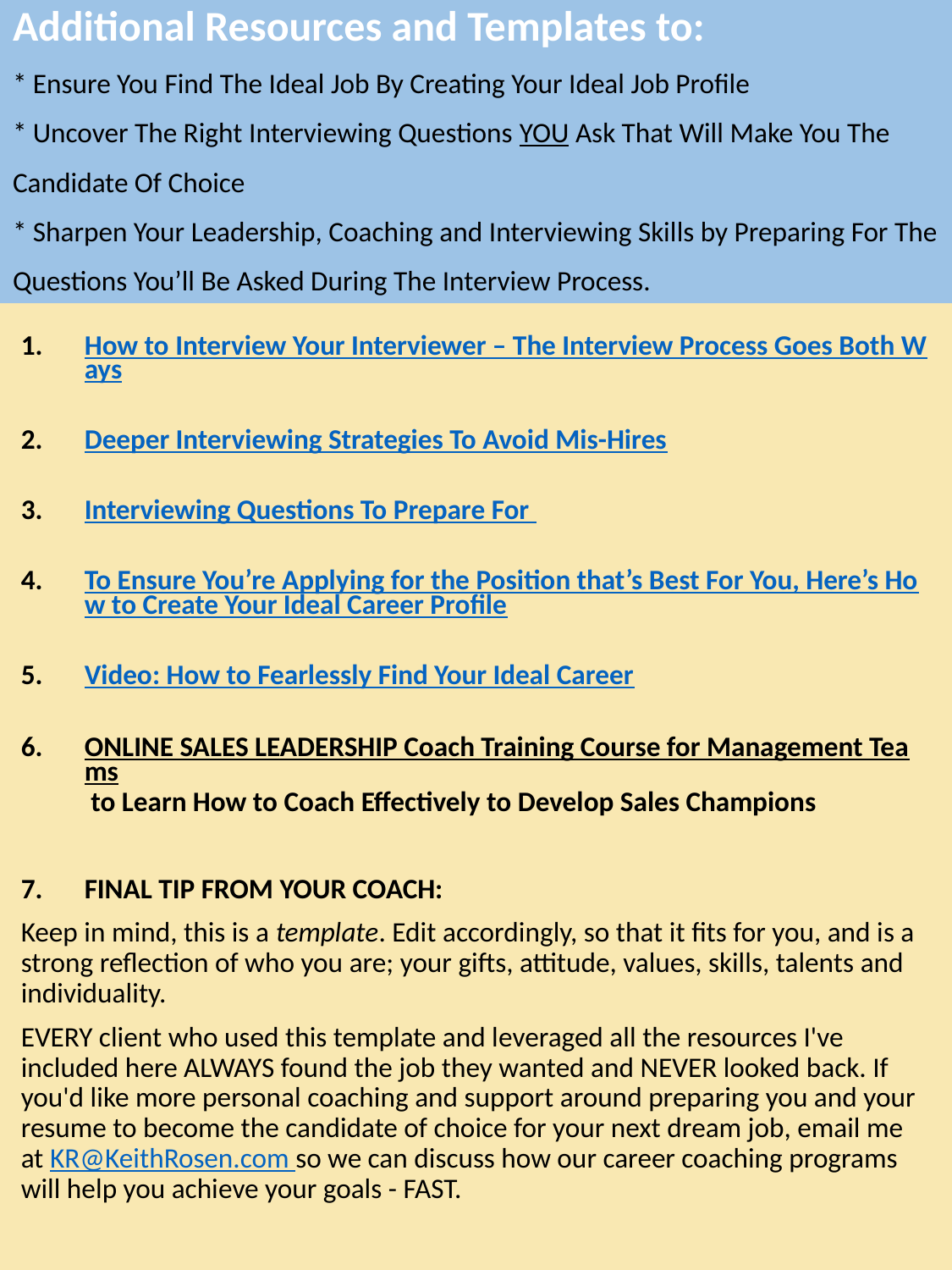

# Additional Resources and Templates to: * Ensure You Find The Ideal Job By Creating Your Ideal Job Profile * Uncover The Right Interviewing Questions YOU Ask That Will Make You The Candidate Of Choice * Sharpen Your Leadership, Coaching and Interviewing Skills by Preparing For The Questions You’ll Be Asked During The Interview Process.
How to Interview Your Interviewer – The Interview Process Goes Both Ways

Deeper Interviewing Strategies To Avoid Mis-Hires

Interviewing Questions To Prepare For

To Ensure You’re Applying for the Position that’s Best For You, Here’s How to Create Your Ideal Career Profile

Video: How to Fearlessly Find Your Ideal Career

ONLINE SALES LEADERSHIP Coach Training Course for Management Teams to Learn How to Coach Effectively to Develop Sales Champions

FINAL TIP FROM YOUR COACH:
Keep in mind, this is a template. Edit accordingly, so that it fits for you, and is a strong reflection of who you are; your gifts, attitude, values, skills, talents and individuality.
EVERY client who used this template and leveraged all the resources I've included here ALWAYS found the job they wanted and NEVER looked back. If you'd like more personal coaching and support around preparing you and your resume to become the candidate of choice for your next dream job, email me at KR@KeithRosen.com so we can discuss how our career coaching programs will help you achieve your goals - FAST.